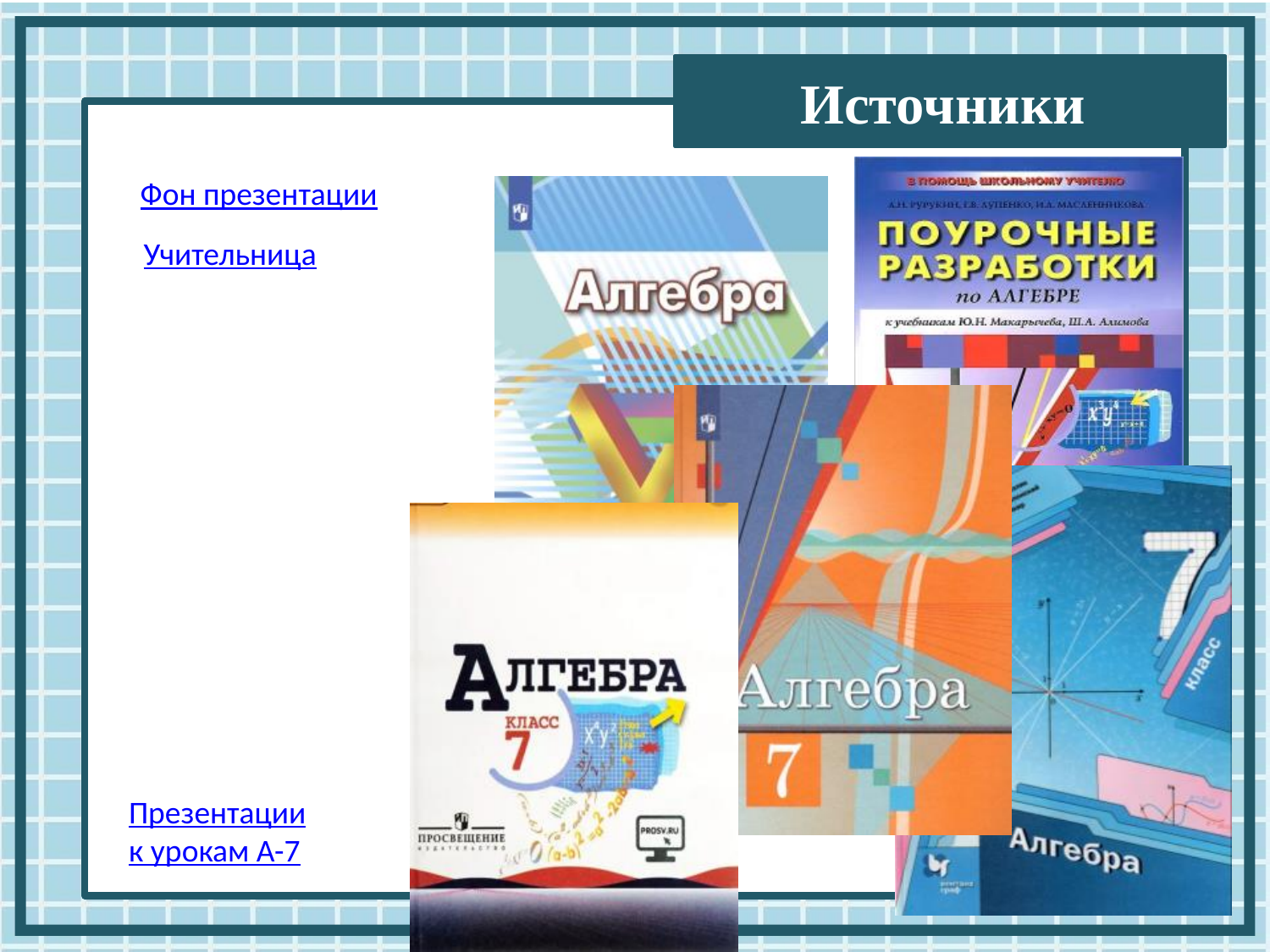

Фон презентации
Учительница
Презентации
к урокам А-7